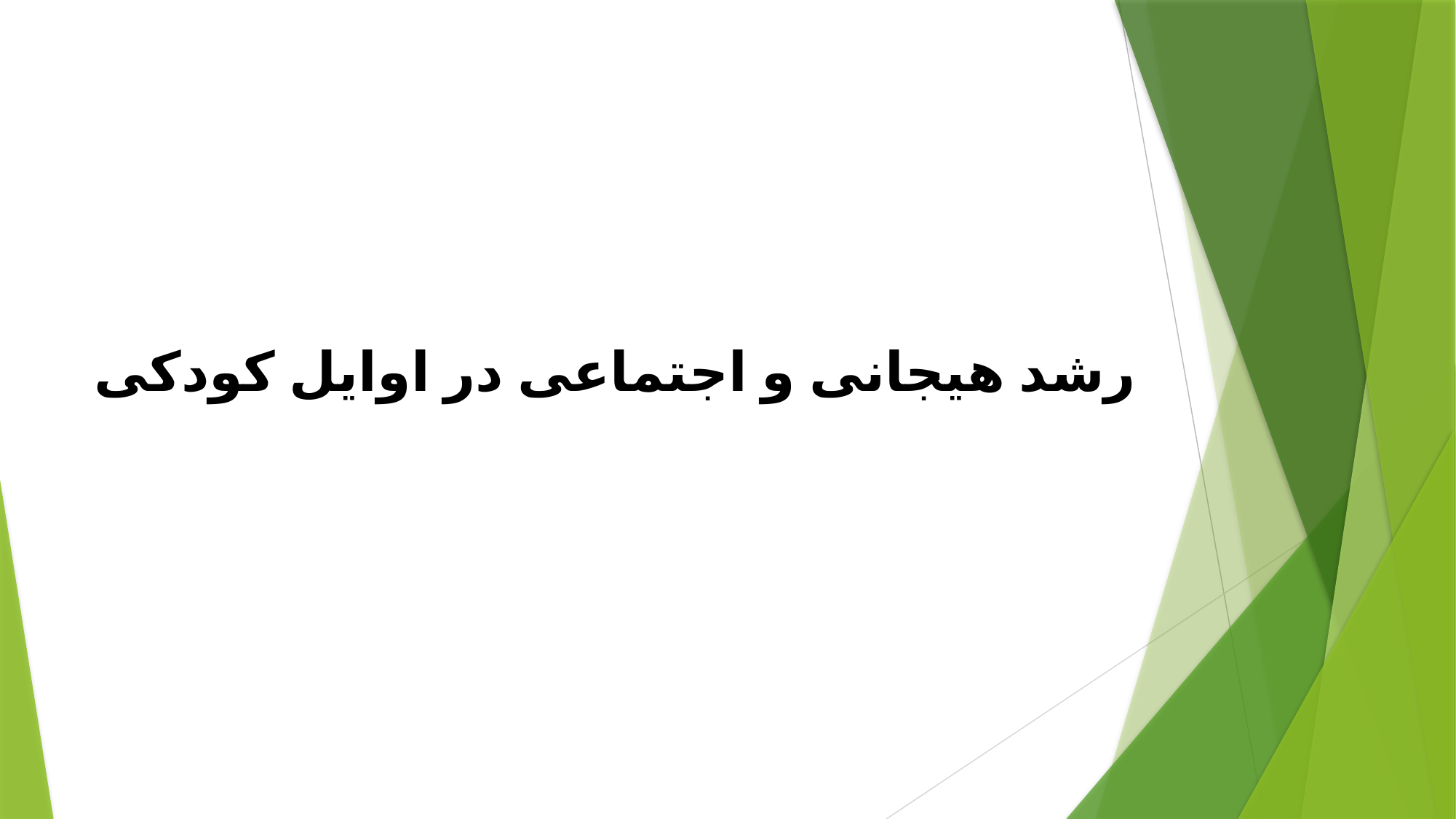

رشد هیجانی و اجتماعی در اوایل کودکی